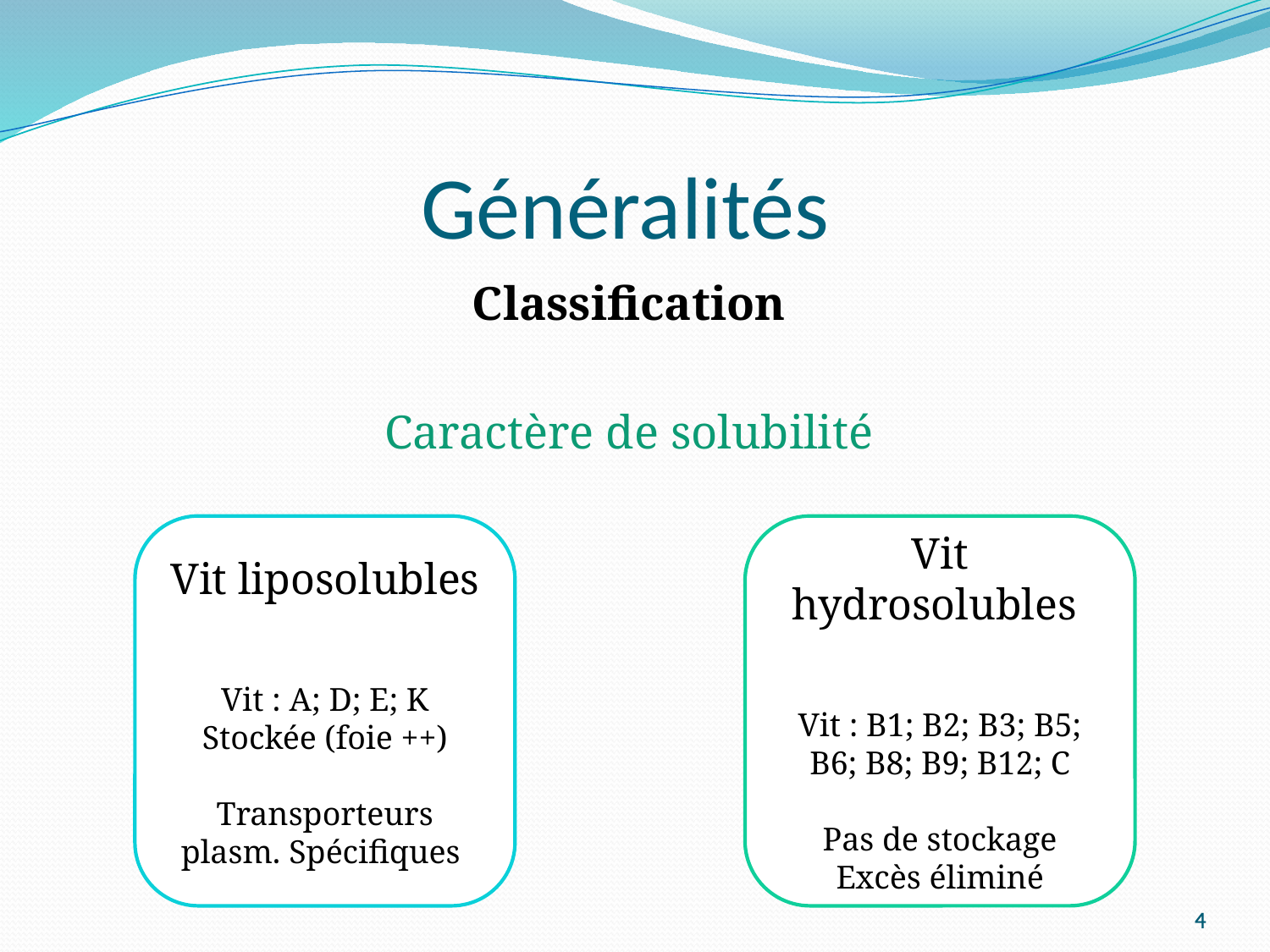

# Généralités
Classification

Caractère de solubilité
Vit liposolubles

Vit : A; D; E; K
Stockée (foie ++)

Transporteurs plasm. Spécifiques
Vit hydrosolubles

Vit : B1; B2; B3; B5; B6; B8; B9; B12; C

Pas de stockage
Excès éliminé
4